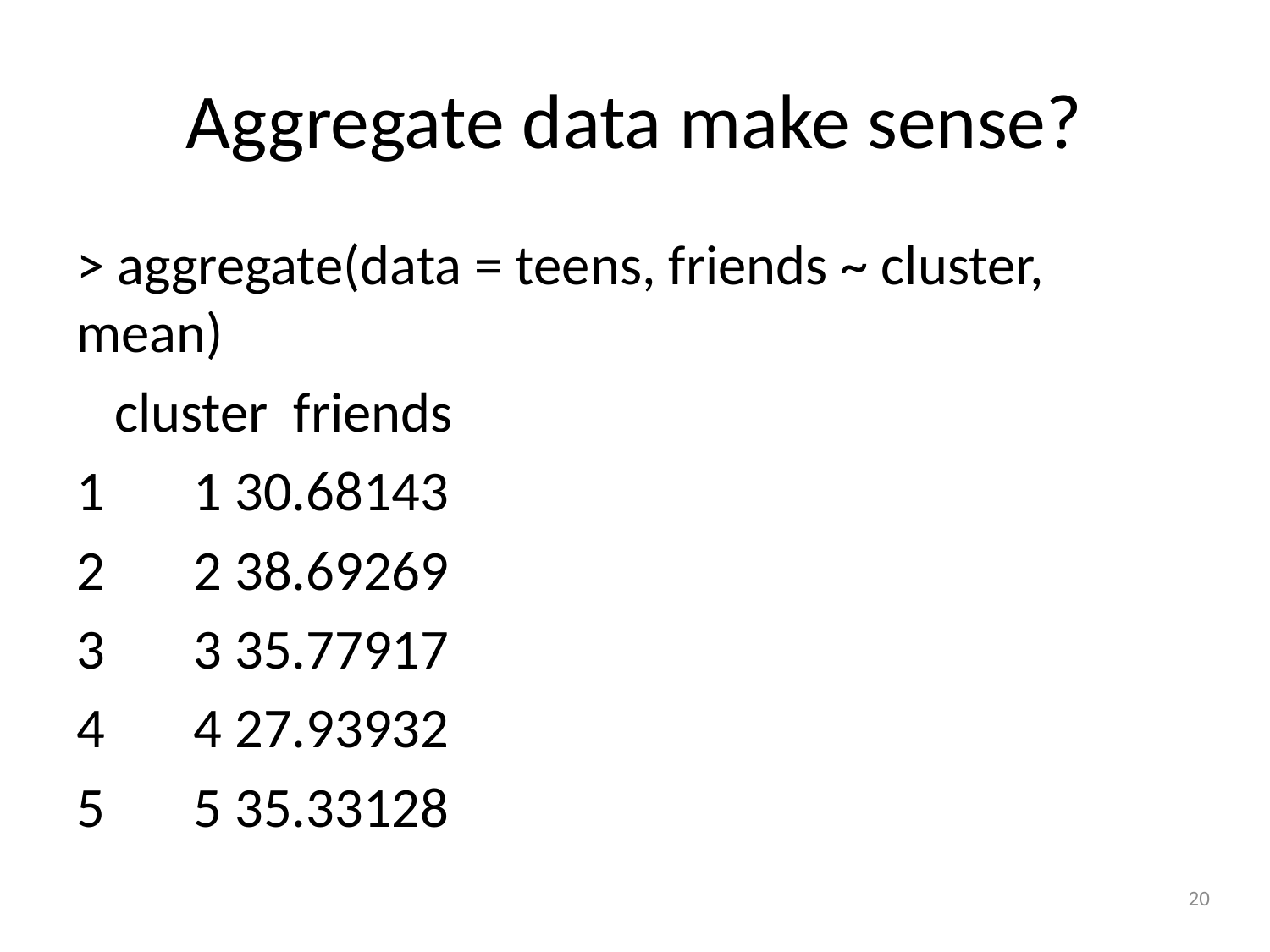

# Aggregate data make sense?
> aggregate(data = teens, friends ~ cluster, mean)
   cluster  friends
1       1 30.68143
2       2 38.69269
3       3 35.77917
4       4 27.93932
5       5 35.33128